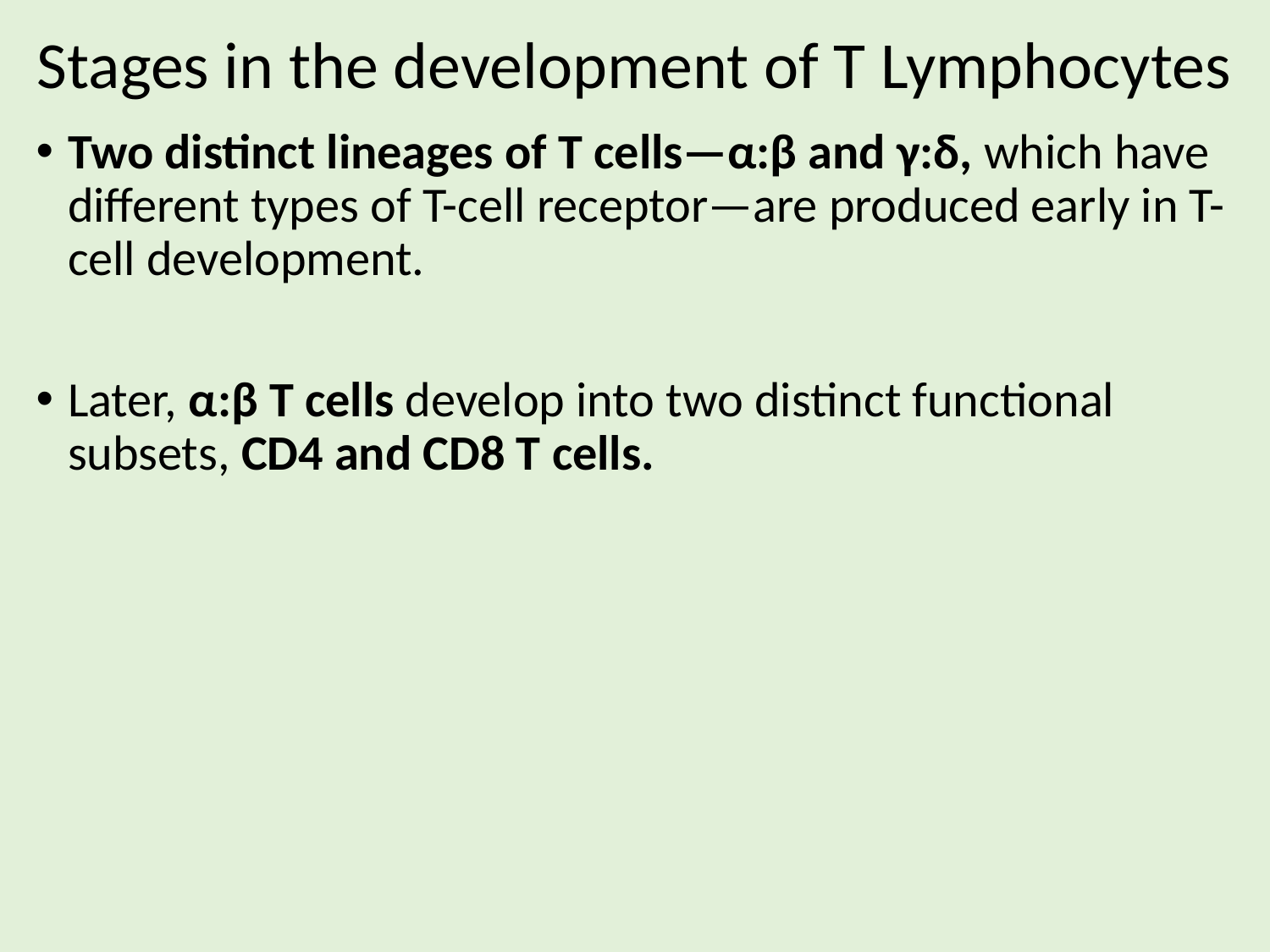

# Stages in the development of T Lymphocytes
Two distinct lineages of T cells—α:β and γ:δ, which have different types of T-cell receptor—are produced early in T-cell development.

Later, α:β T cells develop into two distinct functional subsets, CD4 and CD8 T cells.